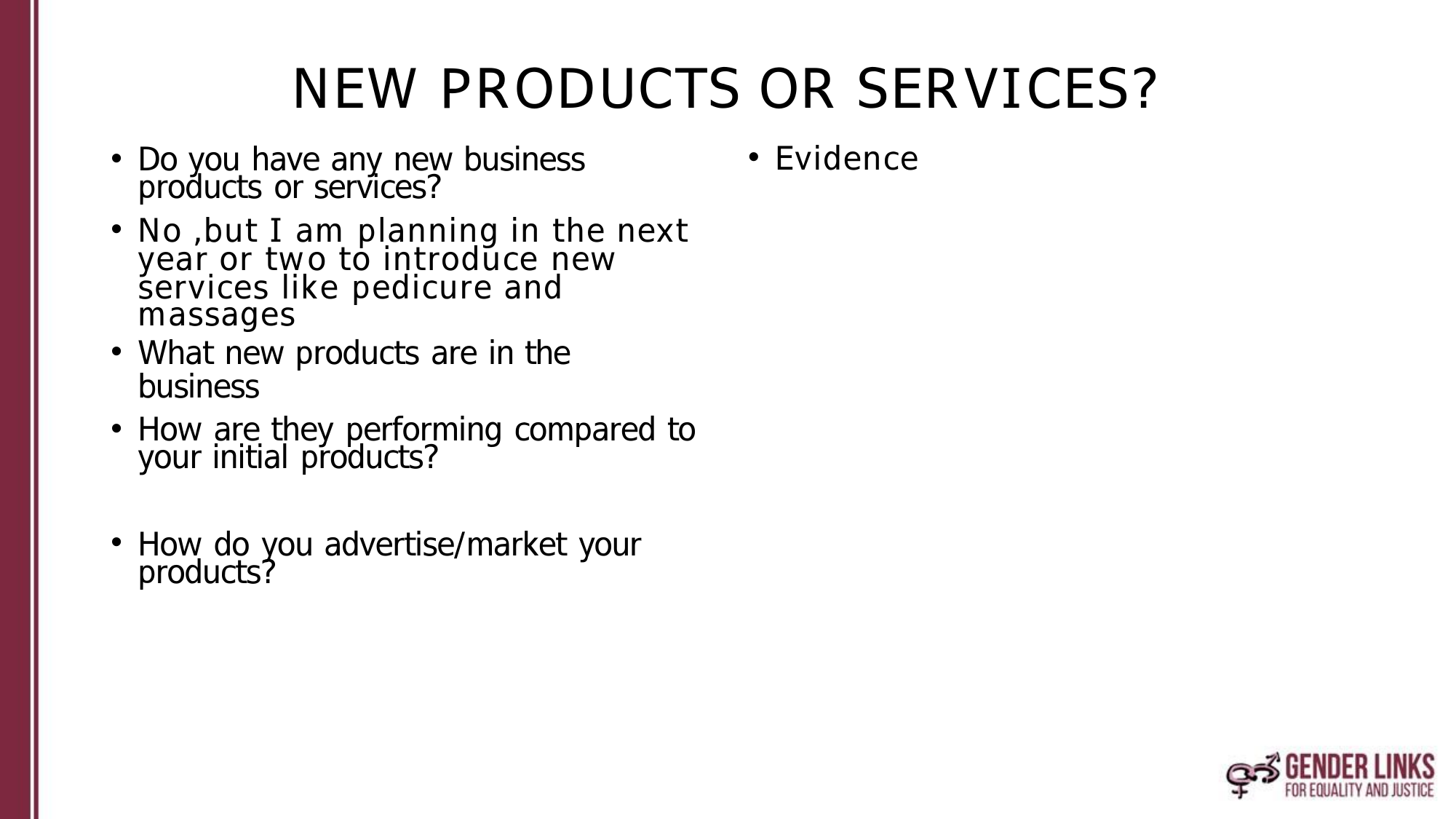

# NEW PRODUCTS OR SERVICES?
Evidence
Do you have any new business
products or services?
No ,but I am planning in the next year or two to introduce new
services like pedicure and
massages
What new products are in the
business
How are they performing compared to
your initial products?
How do you advertise/market your products?